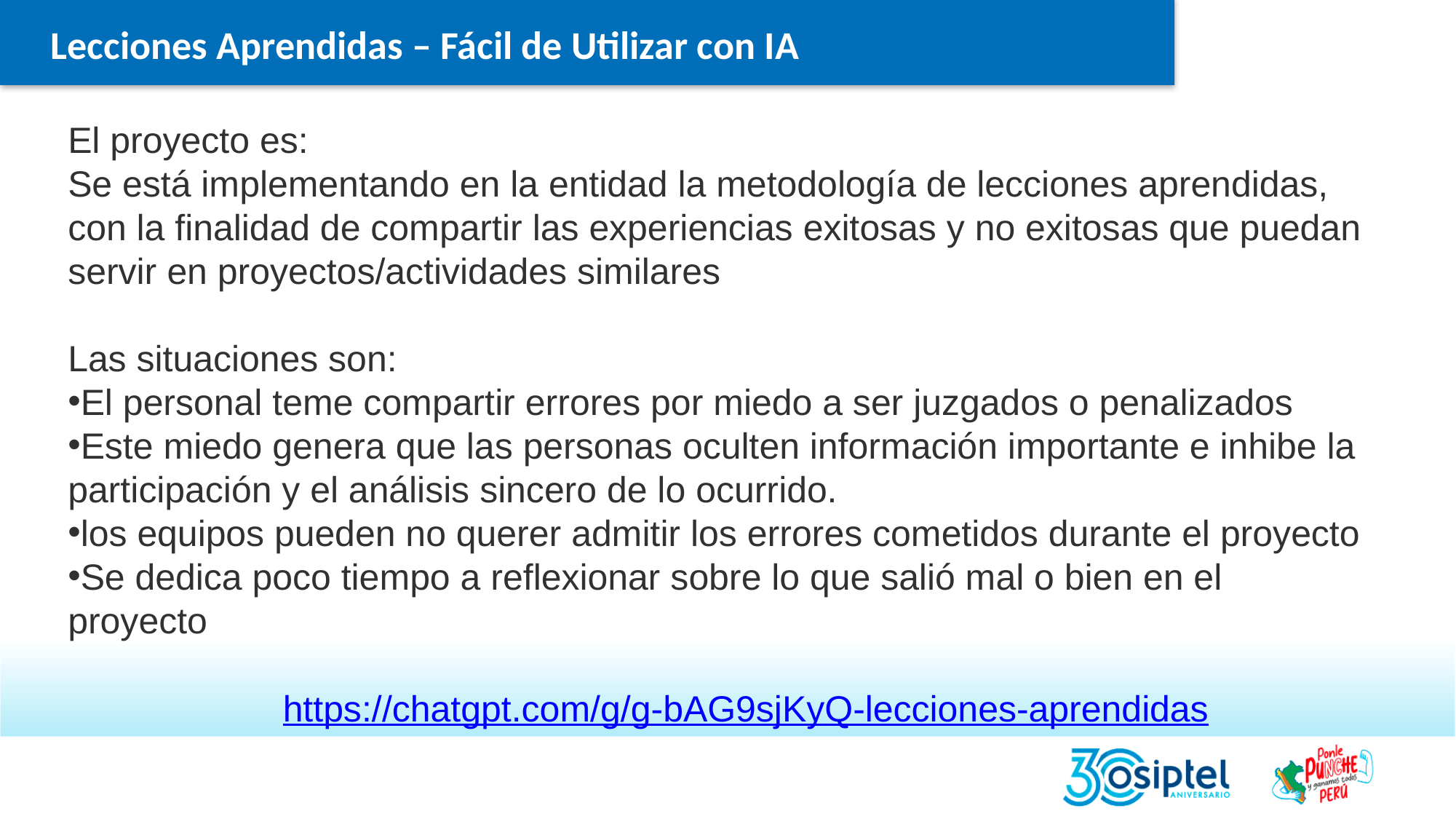

# ROL DEL REGULADOR
Lecciones Aprendidas – Fácil de Utilizar con IA
El proyecto es:
Se está implementando en la entidad la metodología de lecciones aprendidas, con la finalidad de compartir las experiencias exitosas y no exitosas que puedan servir en proyectos/actividades similares

Las situaciones son:
El personal teme compartir errores por miedo a ser juzgados o penalizados
Este miedo genera que las personas oculten información importante e inhibe la participación y el análisis sincero de lo ocurrido.
los equipos pueden no querer admitir los errores cometidos durante el proyecto
Se dedica poco tiempo a reflexionar sobre lo que salió mal o bien en el proyecto
https://chatgpt.com/g/g-bAG9sjKyQ-lecciones-aprendidas